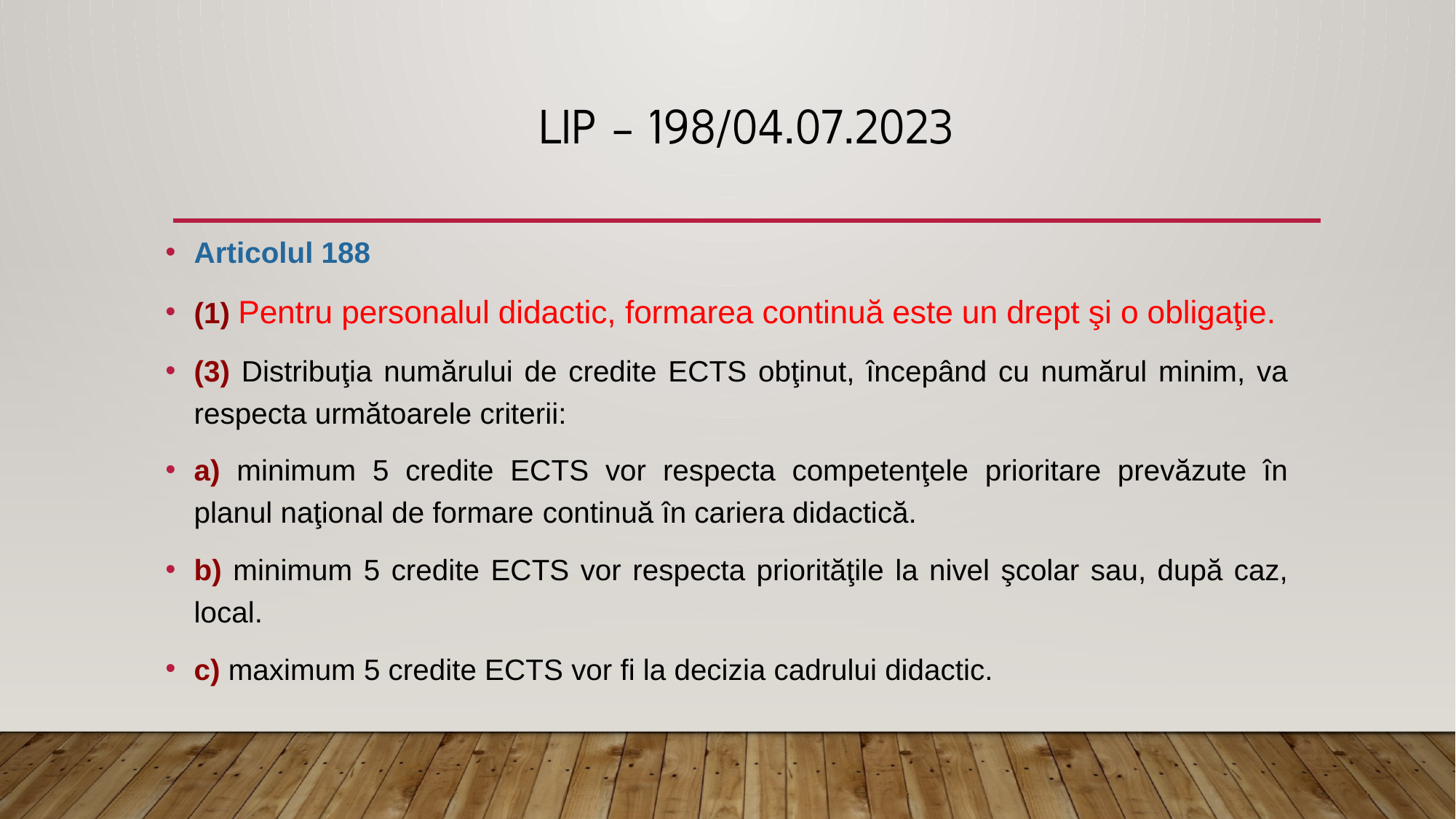

# LIP – 198/04.07.2023
Articolul 188
(1) Pentru personalul didactic, formarea continuă este un drept şi o obligaţie.
(3) Distribuţia numărului de credite ECTS obţinut, începând cu numărul minim, va respecta următoarele criterii:
a) minimum 5 credite ECTS vor respecta competenţele prioritare prevăzute în planul naţional de formare continuă în cariera didactică.
b) minimum 5 credite ECTS vor respecta priorităţile la nivel şcolar sau, după caz, local.
c) maximum 5 credite ECTS vor fi la decizia cadrului didactic.